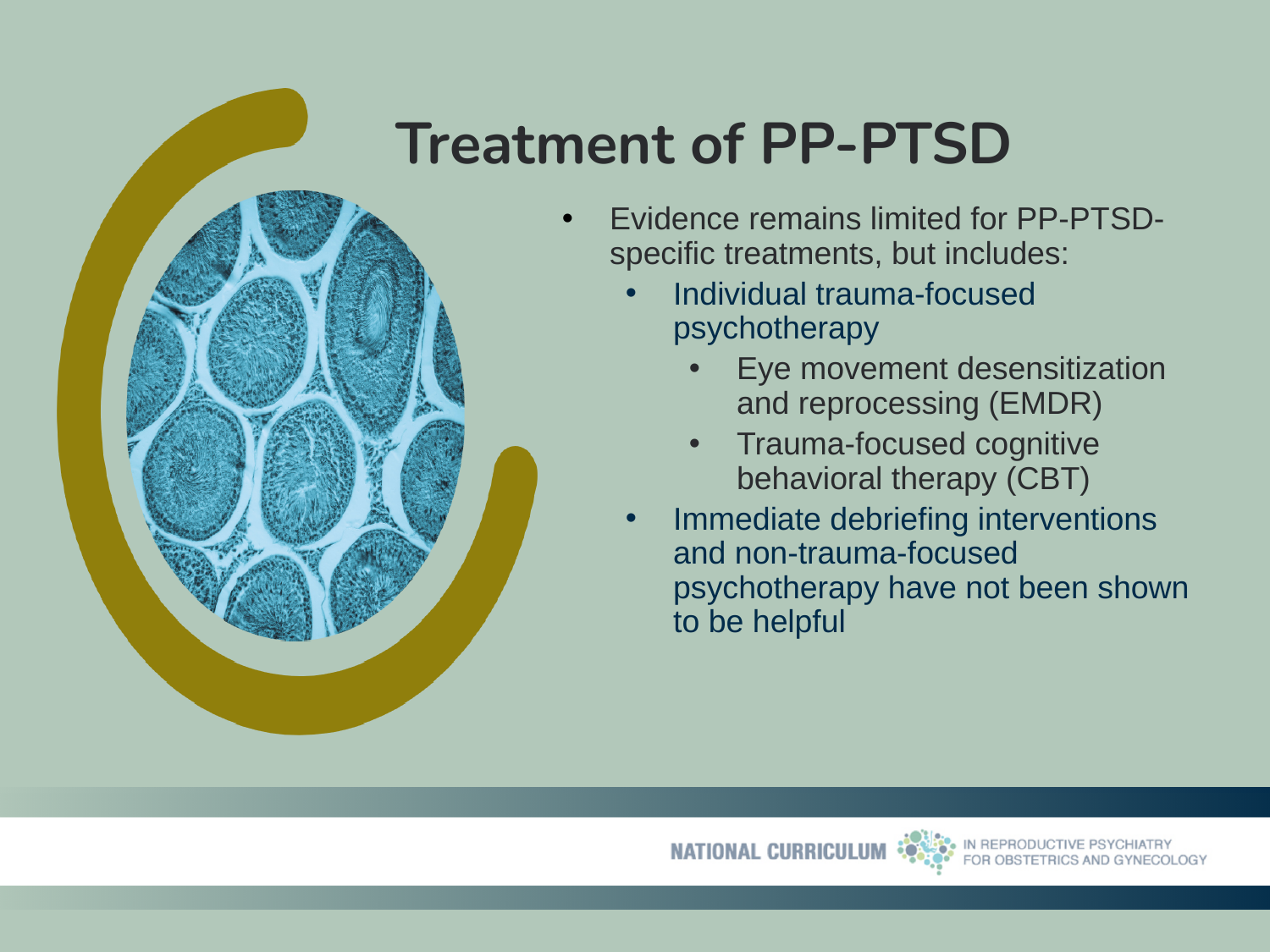

# Treatment of PP-PTSD
Evidence remains limited for PP-PTSD-specific treatments, but includes:
Individual trauma-focused psychotherapy
Eye movement desensitization and reprocessing (EMDR)
Trauma-focused cognitive behavioral therapy (CBT)
Immediate debriefing interventions and non-trauma-focused psychotherapy have not been shown to be helpful